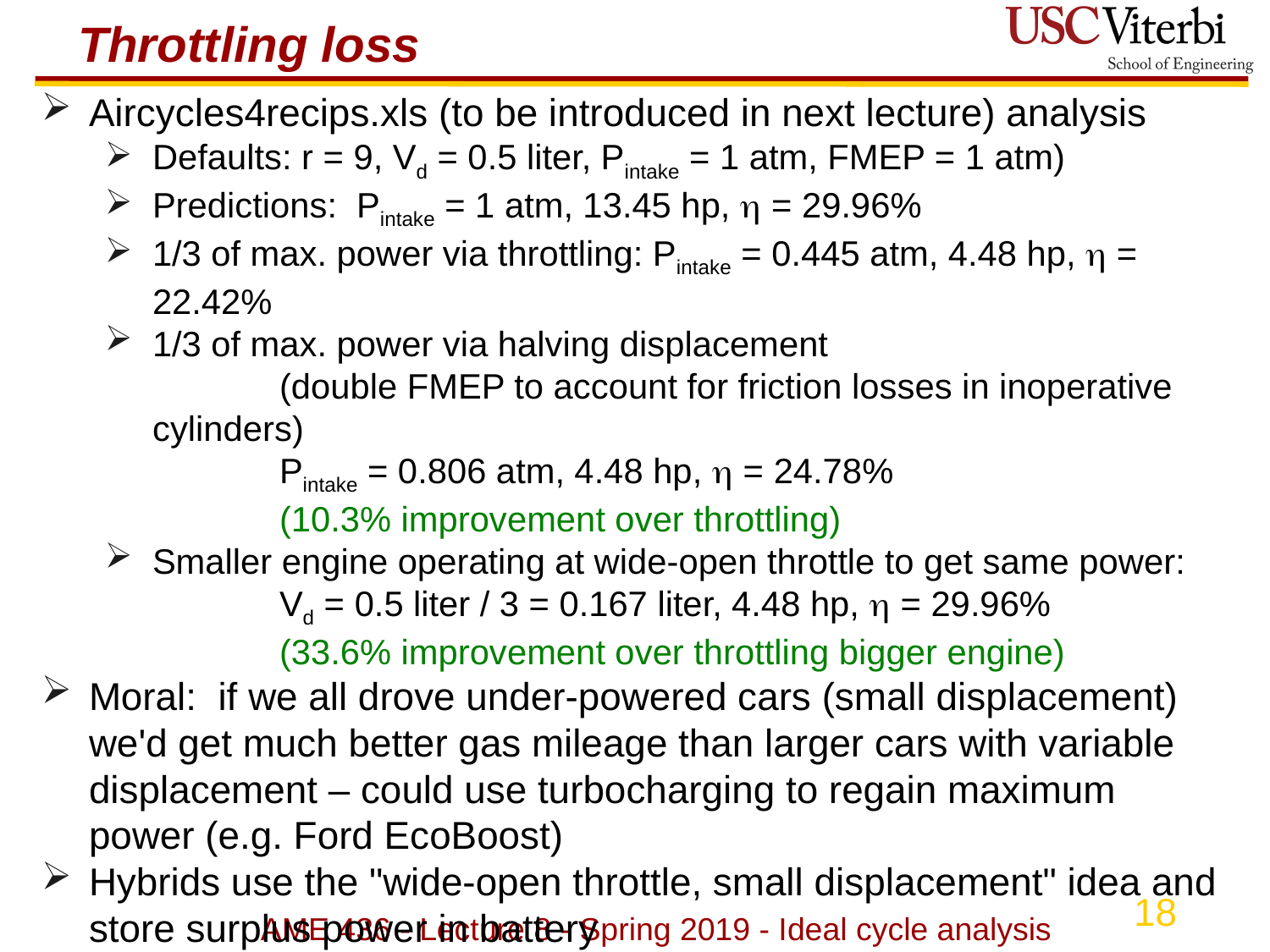

# Throttling loss
Aircycles4recips.xls (to be introduced in next lecture) analysis
Defaults: r = 9, Vd = 0.5 liter, Pintake = 1 atm, FMEP = 1 atm)
Predictions:  Pintake = 1 atm, 13.45 hp, η = 29.96%
1/3 of max. power via throttling: Pintake = 0.445 atm, 4.48 hp, η = 22.42%
1/3 of max. power via halving displacement
		(double FMEP to account for friction losses in inoperative cylinders)
		Pintake = 0.806 atm, 4.48 hp, η = 24.78%
		(10.3% improvement over throttling)
Smaller engine operating at wide-open throttle to get same power:
		Vd = 0.5 liter / 3 = 0.167 liter, 4.48 hp, η = 29.96%
		(33.6% improvement over throttling bigger engine)
Moral:  if we all drove under-powered cars (small displacement) we'd get much better gas mileage than larger cars with variable displacement – could use turbocharging to regain maximum power (e.g. Ford EcoBoost)
Hybrids use the "wide-open throttle, small displacement" idea and store surplus power in battery
AME 436 - Lecture 8 - Spring 2019 - Ideal cycle analysis